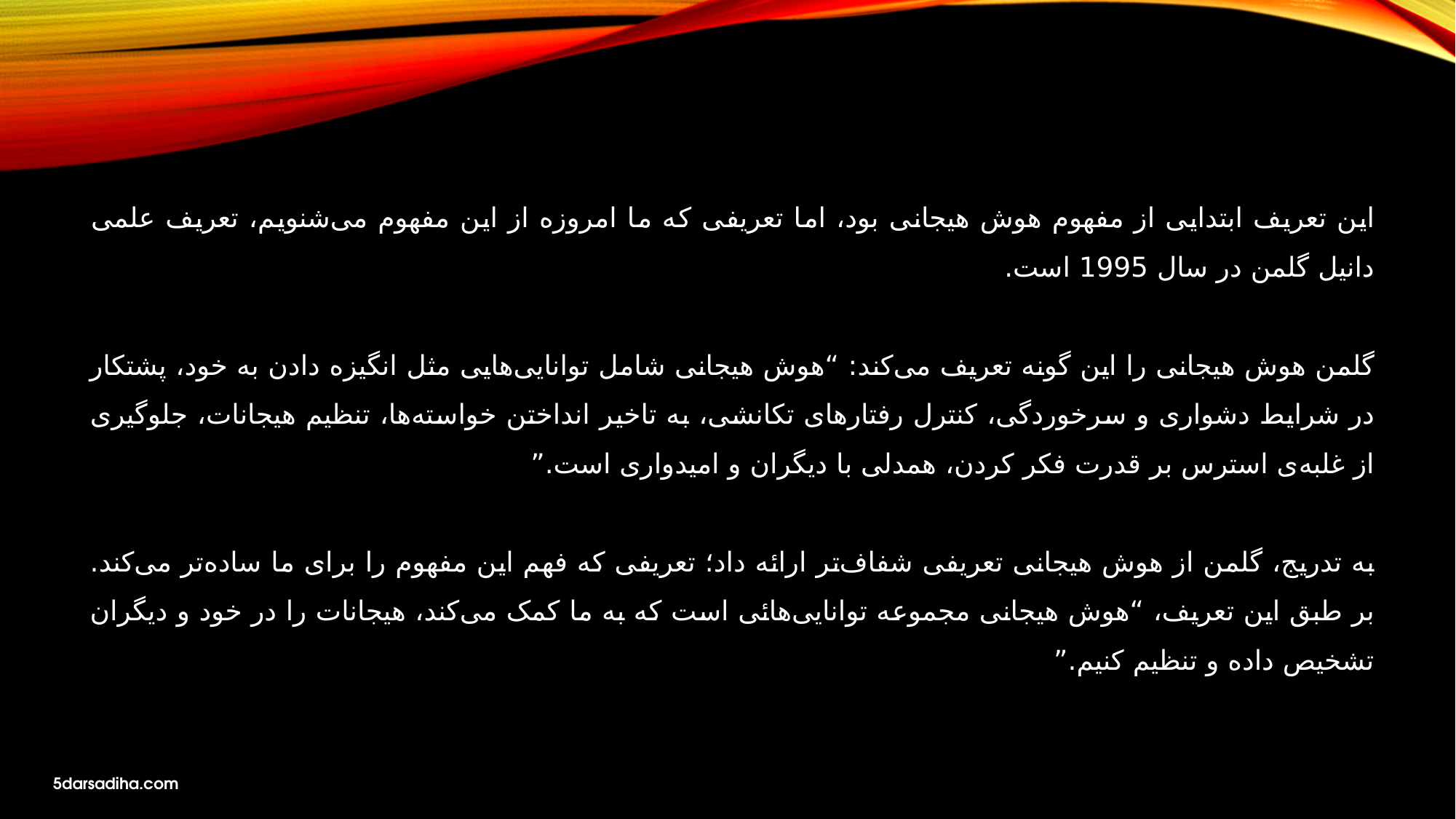

این تعریف ابتدایی از مفهوم هوش هیجانی بود، اما تعریفی که ما امروزه از این مفهوم می‌شنویم، تعریف علمی دانیل گلمن در سال 1995 است.

گلمن هوش هیجانی را این گونه تعریف می‌کند: “هوش هیجانی شامل توانایی‌هایی مثل انگیزه دادن به خود، پشتکار در شرایط دشواری و سرخوردگی، کنترل رفتارهای تکانشی، به تاخیر انداختن خواسته‌ها، تنظیم هیجانات، جلوگیری از غلبه‌ی استرس بر قدرت فکر کردن، همدلی با دیگران و امیدواری است.”

به تدریج، گلمن از هوش هیجانی تعریفی شفاف‌تر ارائه داد؛ تعریفی که فهم این مفهوم را برای ما ساده‌تر می‌کند. بر طبق این تعریف، “هوش هیجانی مجموعه توانایی‌هائی است که به ما کمک می‌کند، هیجانات را در خود و دیگران تشخیص داده و تنظیم کنیم.”
5darsadiha.com